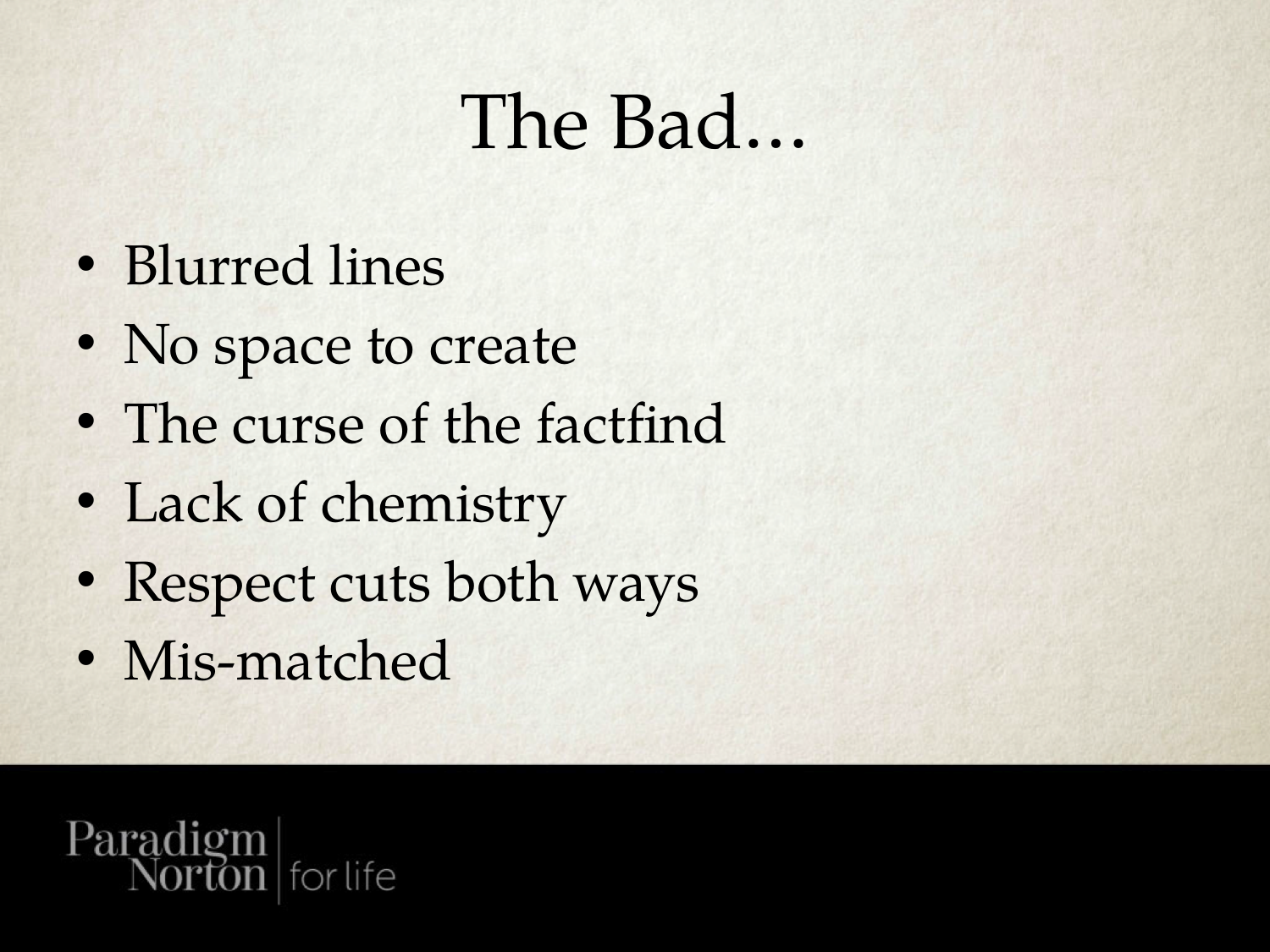

# The Bad…
Blurred lines
No space to create
The curse of the factfind
Lack of chemistry
Respect cuts both ways
Mis-matched